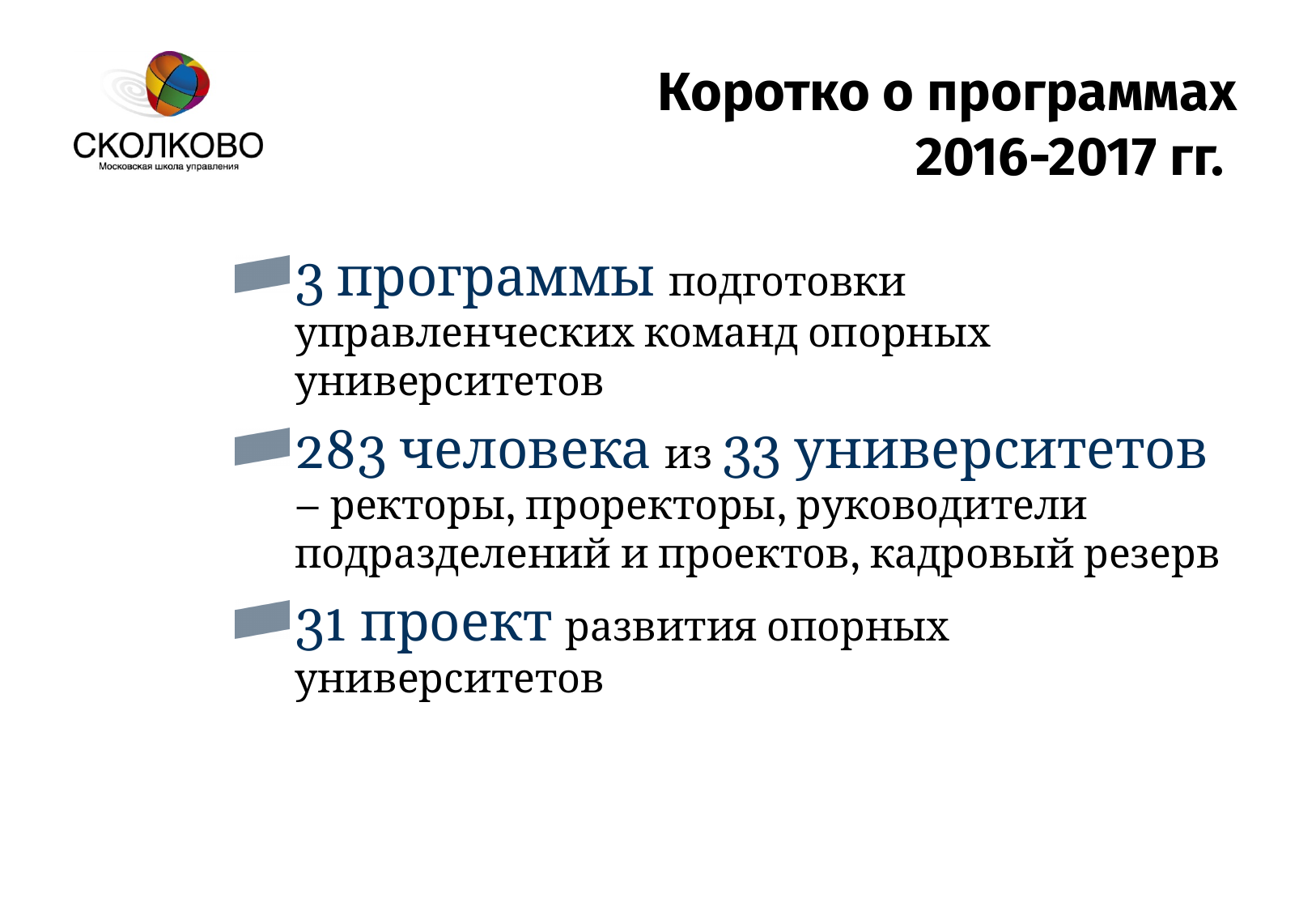

# Коротко о программах 2016-2017 гг.
3 программы подготовки управленческих команд опорных университетов
283 человека из 33 университетов – ректоры, проректоры, руководители подразделений и проектов, кадровый резерв
31 проект развития опорных университетов